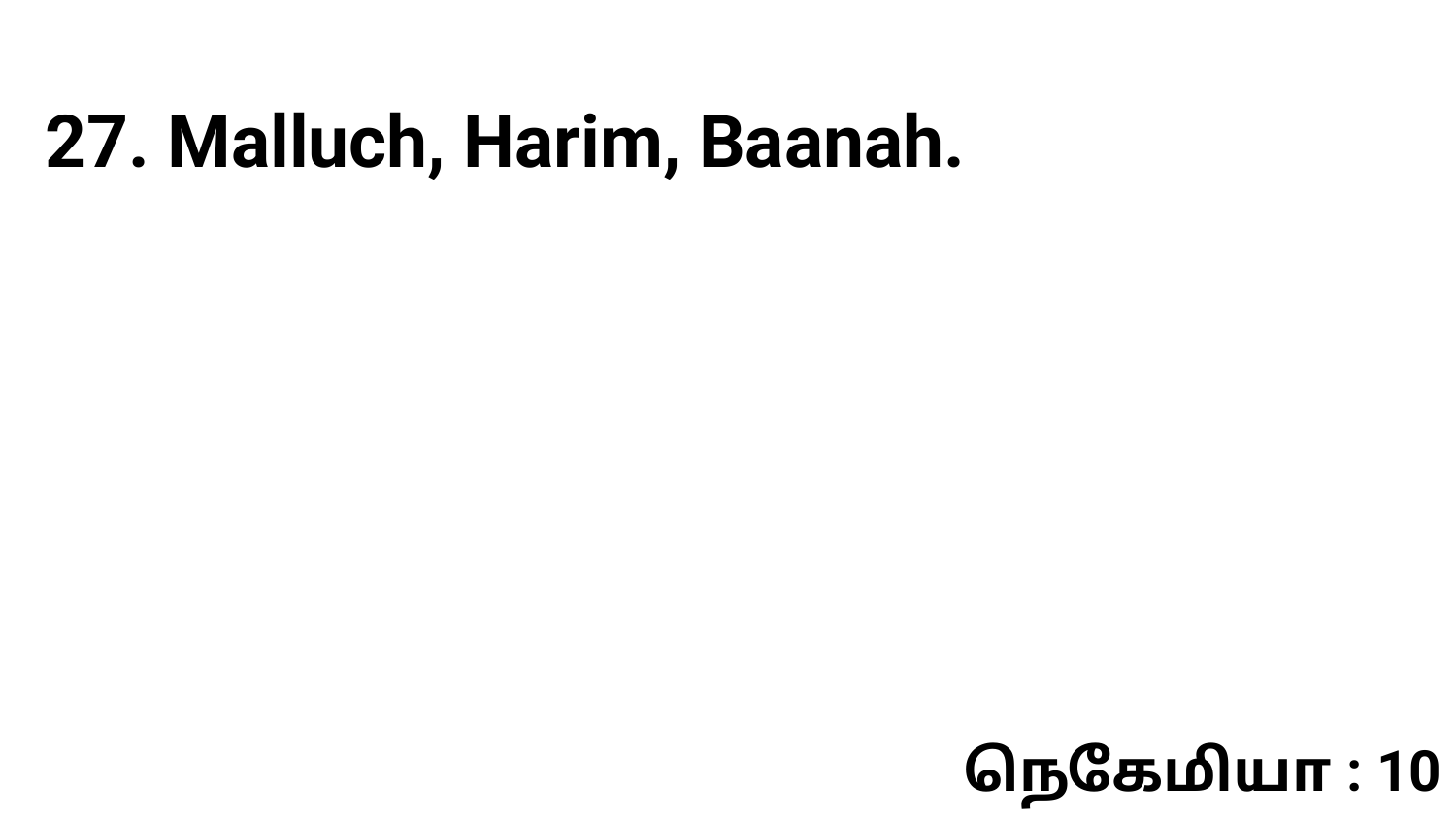

27. Malluch, Harim, Baanah.
நெகேமியா : 10